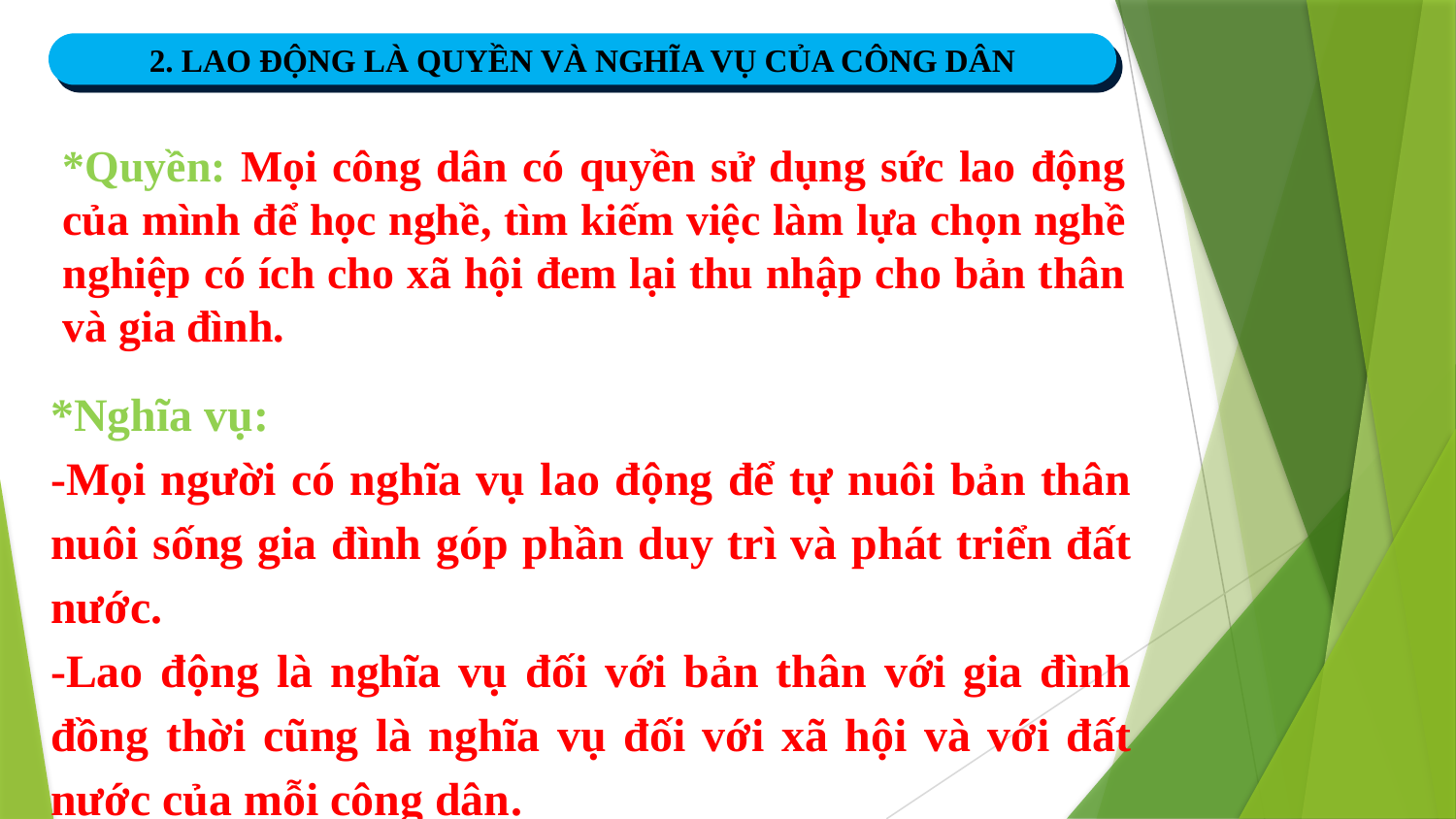

2. LAO ĐỘNG LÀ QUYỀN VÀ NGHĨA VỤ CỦA CÔNG DÂN
*Quyền: Mọi công dân có quyền sử dụng sức lao động của mình để học nghề, tìm kiếm việc làm lựa chọn nghề nghiệp có ích cho xã hội đem lại thu nhập cho bản thân và gia đình.
*Nghĩa vụ:
-Mọi người có nghĩa vụ lao động để tự nuôi bản thân nuôi sống gia đình góp phần duy trì và phát triển đất nước.
-Lao động là nghĩa vụ đối với bản thân với gia đình đồng thời cũng là nghĩa vụ đối với xã hội và với đất nước của mỗi công dân.